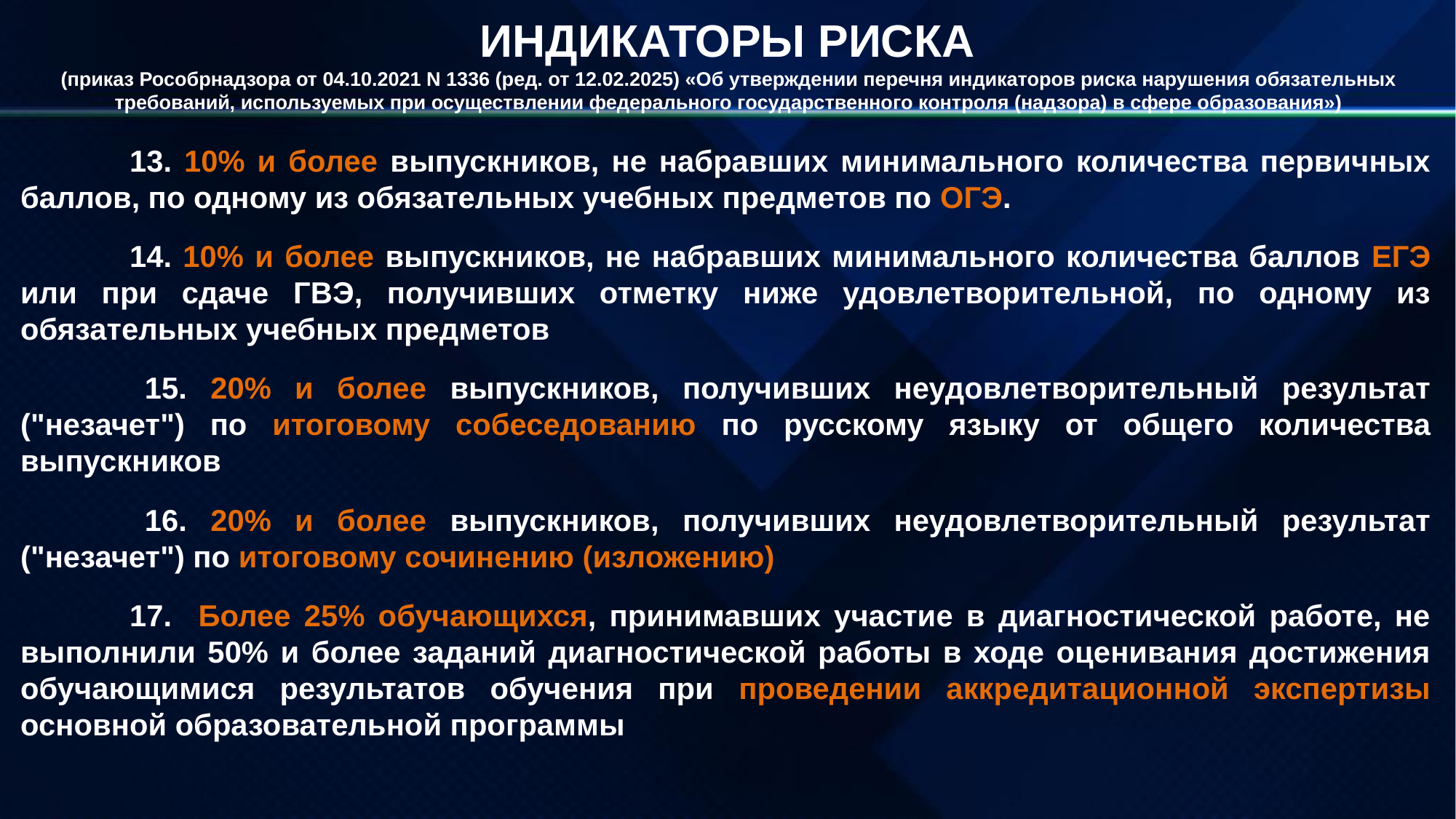

# ИНДИКАТОРЫ РИСКА (приказ Рособрнадзора от 04.10.2021 N 1336 (ред. от 12.02.2025) «Об утверждении перечня индикаторов риска нарушения обязательных требований, используемых при осуществлении федерального государственного контроля (надзора) в сфере образования»)
	13. 10% и более выпускников, не набравших минимального количества первичных баллов, по одному из обязательных учебных предметов по ОГЭ.
	14. 10% и более выпускников, не набравших минимального количества баллов ЕГЭ или при сдаче ГВЭ, получивших отметку ниже удовлетворительной, по одному из обязательных учебных предметов
 	15. 20% и более выпускников, получивших неудовлетворительный результат ("незачет") по итоговому собеседованию по русскому языку от общего количества выпускников
 	16. 20% и более выпускников, получивших неудовлетворительный результат ("незачет") по итоговому сочинению (изложению)
	17.  Более 25% обучающихся, принимавших участие в диагностической работе, не выполнили 50% и более заданий диагностической работы в ходе оценивания достижения обучающимися результатов обучения при проведении аккредитационной экспертизы основной образовательной программы